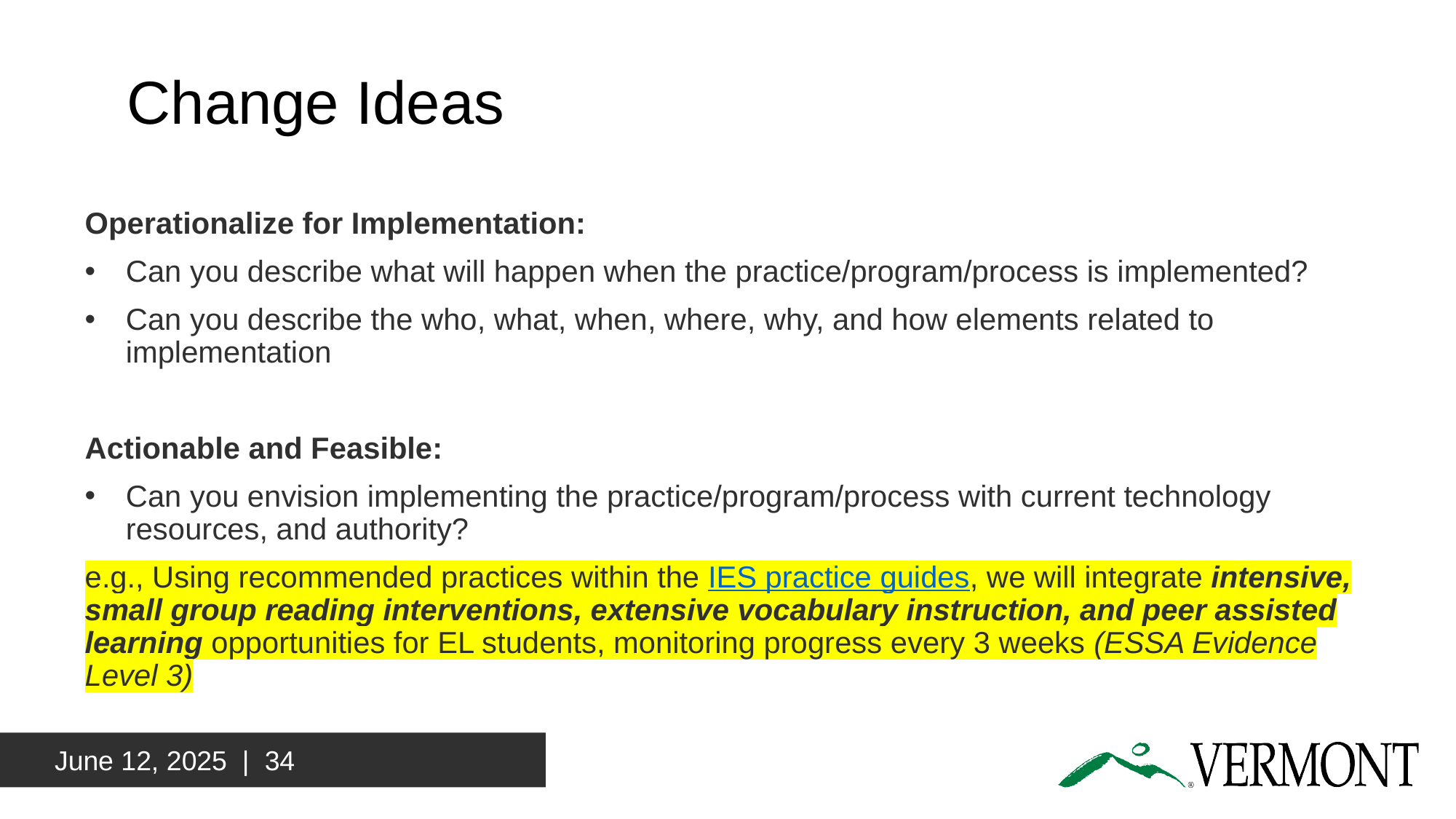

# Change Ideas
Operationalize for Implementation:
Can you describe what will happen when the practice/program/process is implemented?
Can you describe the who, what, when, where, why, and how elements related to implementation

Actionable and Feasible:
Can you envision implementing the practice/program/process with current technology resources, and authority?
e.g., Using recommended practices within the IES practice guides, we will integrate intensive, small group reading interventions, extensive vocabulary instruction, and peer assisted learning opportunities for EL students, monitoring progress every 3 weeks (ESSA Evidence Level 3)